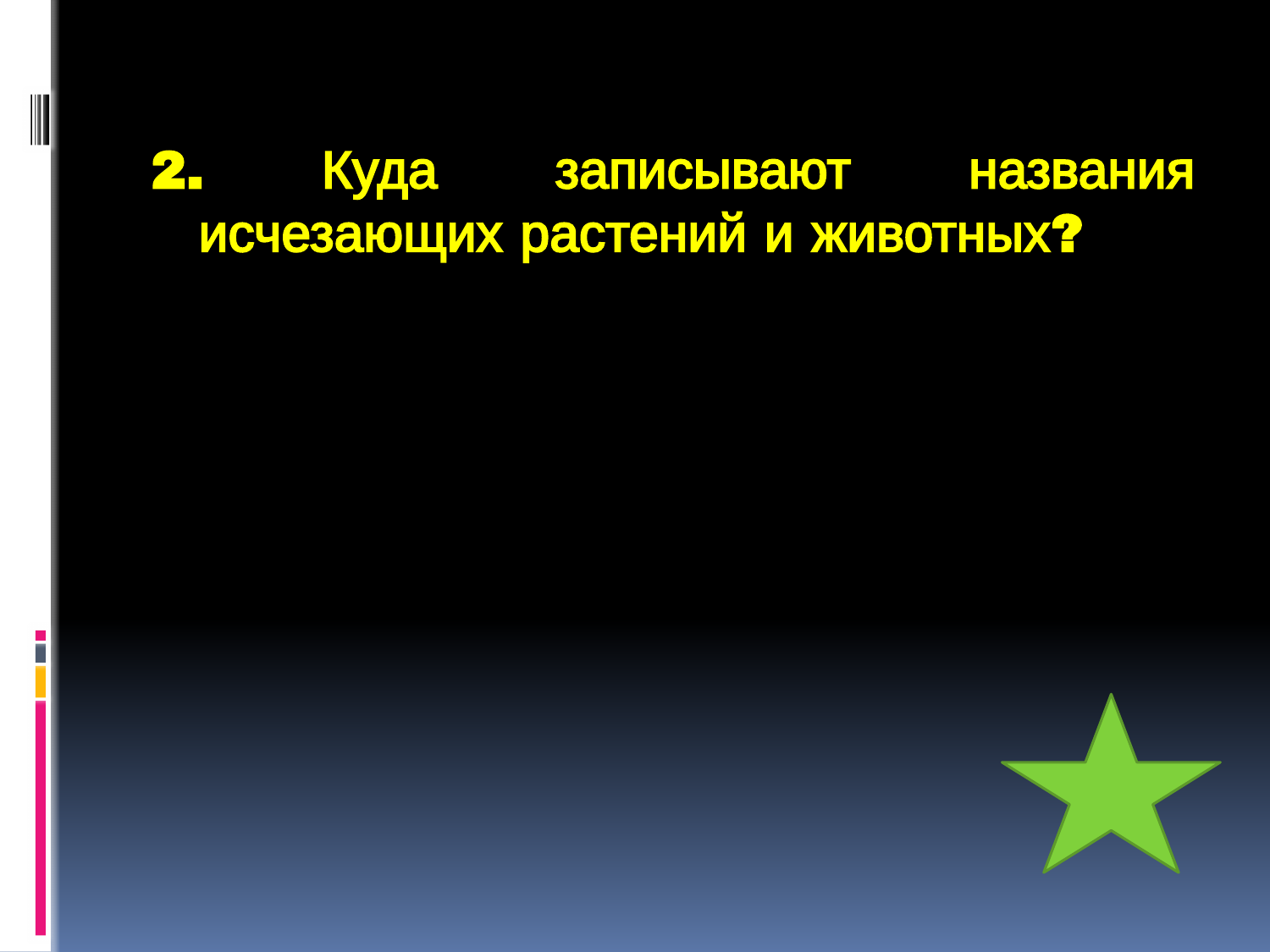

2. Куда записывают названия исчезающих растений и животных?